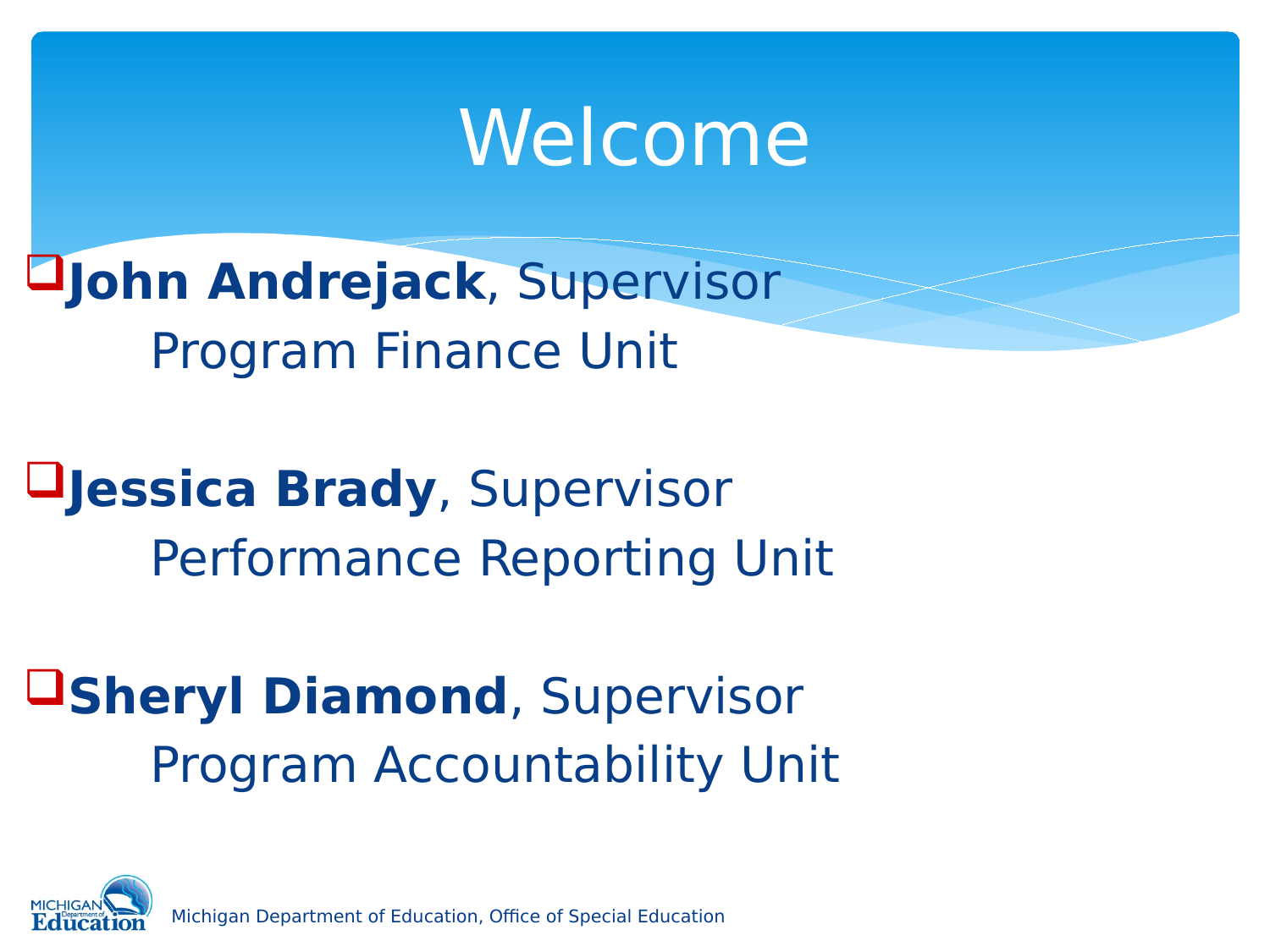

# Welcome
John Andrejack, Supervisor
	Program Finance Unit

Jessica Brady, Supervisor
	Performance Reporting Unit

Sheryl Diamond, Supervisor
	Program Accountability Unit